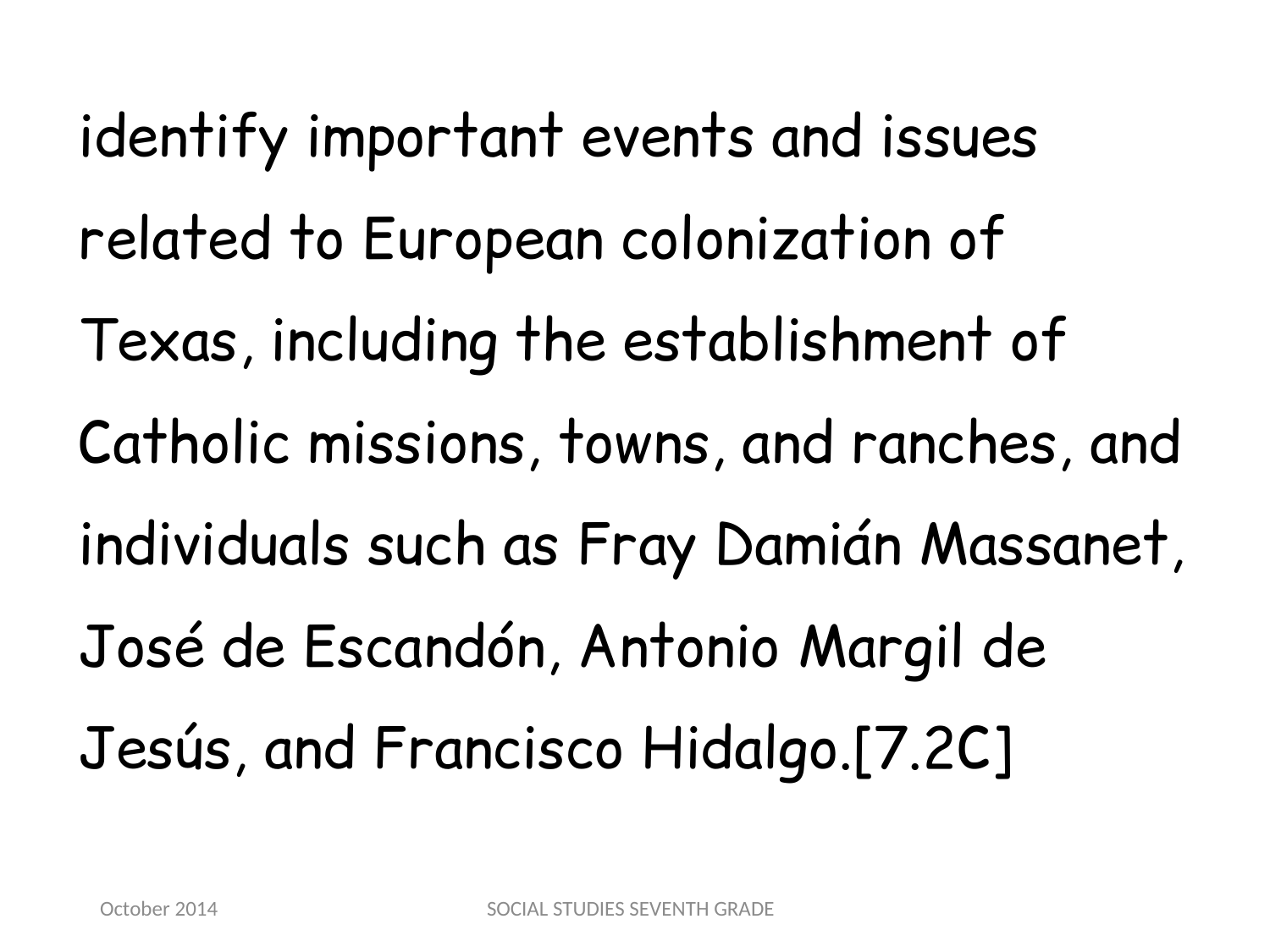

identify important events and issues related to European colonization of Texas, including the establishment of Catholic missions, towns, and ranches, and individuals such as Fray Damián Massanet, José de Escandón, Antonio Margil de Jesús, and Francisco Hidalgo.[7.2C]
October 2014
SOCIAL STUDIES SEVENTH GRADE